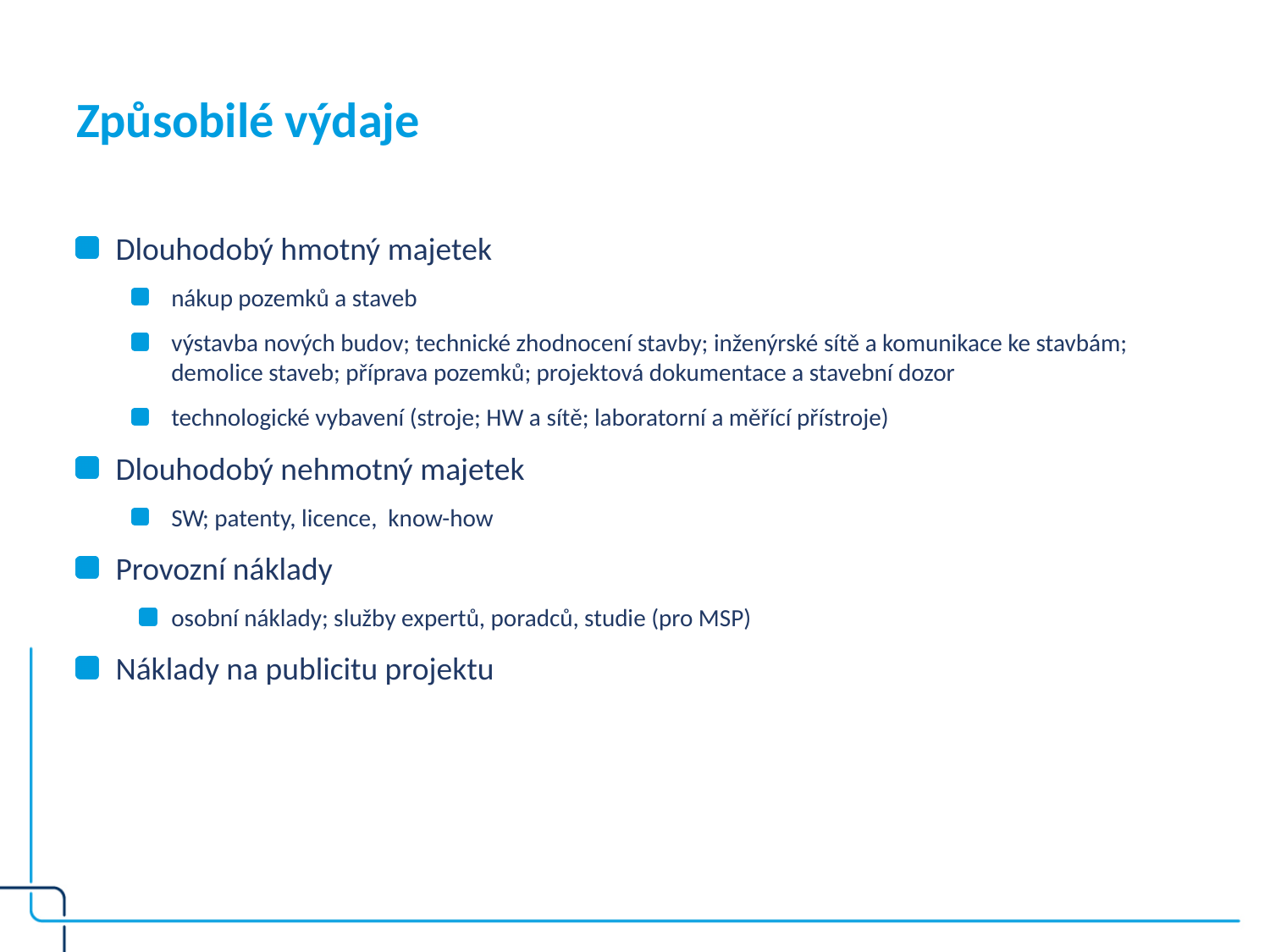

# Způsobilé výdaje
Dlouhodobý hmotný majetek
nákup pozemků a staveb
výstavba nových budov; technické zhodnocení stavby; inženýrské sítě a komunikace ke stavbám; demolice staveb; příprava pozemků; projektová dokumentace a stavební dozor
technologické vybavení (stroje; HW a sítě; laboratorní a měřící přístroje)
Dlouhodobý nehmotný majetek
SW; patenty, licence,  know-how
Provozní náklady
osobní náklady; služby expertů, poradců, studie (pro MSP)
Náklady na publicitu projektu